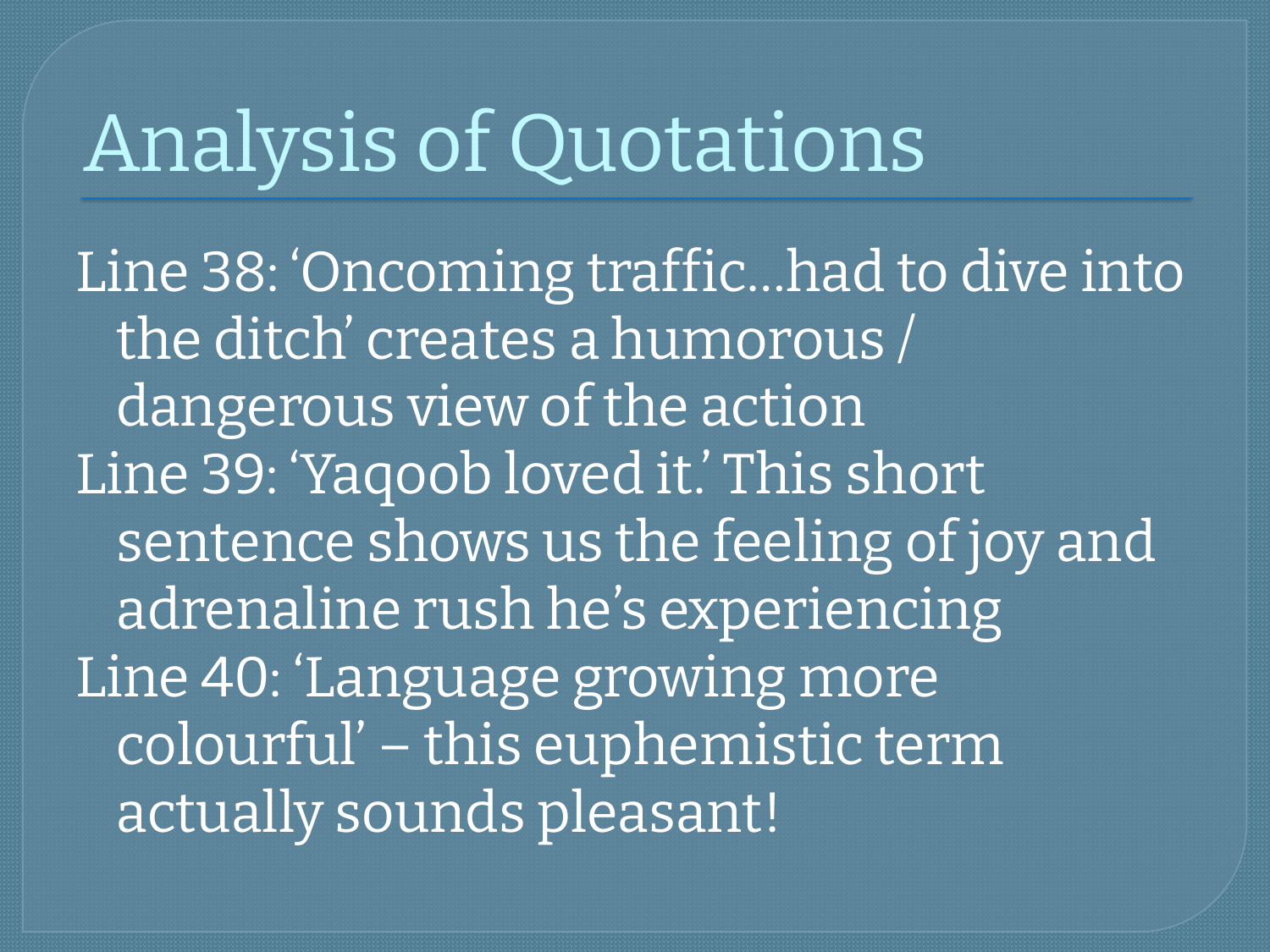

# Analysis of Quotations
Line 38: ‘Oncoming traffic…had to dive into the ditch’ creates a humorous / dangerous view of the action
Line 39: ‘Yaqoob loved it.’ This short sentence shows us the feeling of joy and adrenaline rush he’s experiencing
Line 40: ‘Language growing more colourful’ – this euphemistic term actually sounds pleasant!